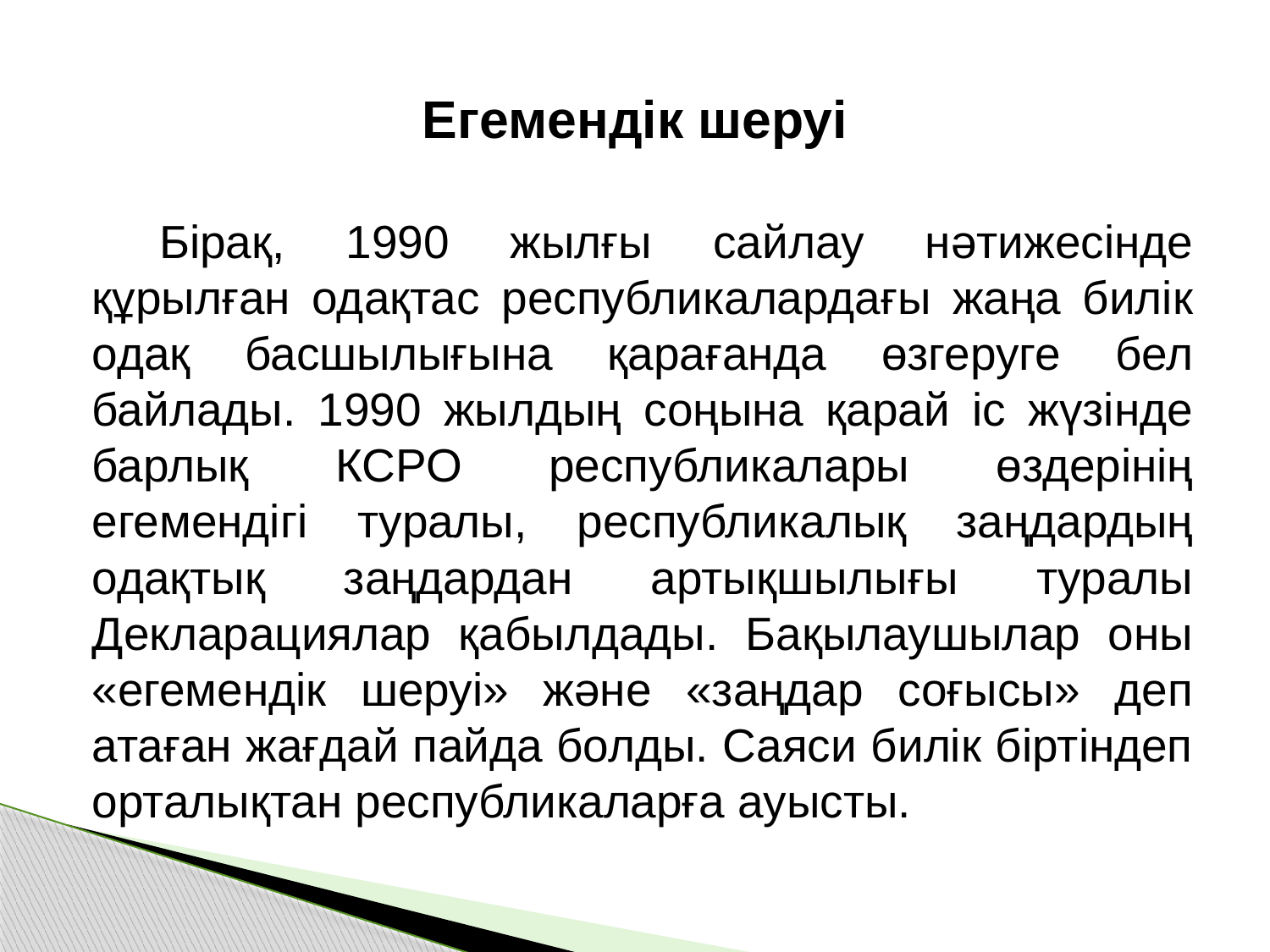

# Егемендік шеруі
Бірақ, 1990 жылғы сайлау нәтижесінде құрылған одақтас республикалардағы жаңа билік одақ басшылығына қарағанда өзгеруге бел байлады. 1990 жылдың соңына қарай іс жүзінде барлық КСРО республикалары өздерінің егемендігі туралы, республикалық заңдардың одақтық заңдардан артықшылығы туралы Декларациялар қабылдады. Бақылаушылар оны «егемендік шеруі» және «заңдар соғысы» деп атаған жағдай пайда болды. Саяси билік біртіндеп орталықтан республикаларға ауысты.